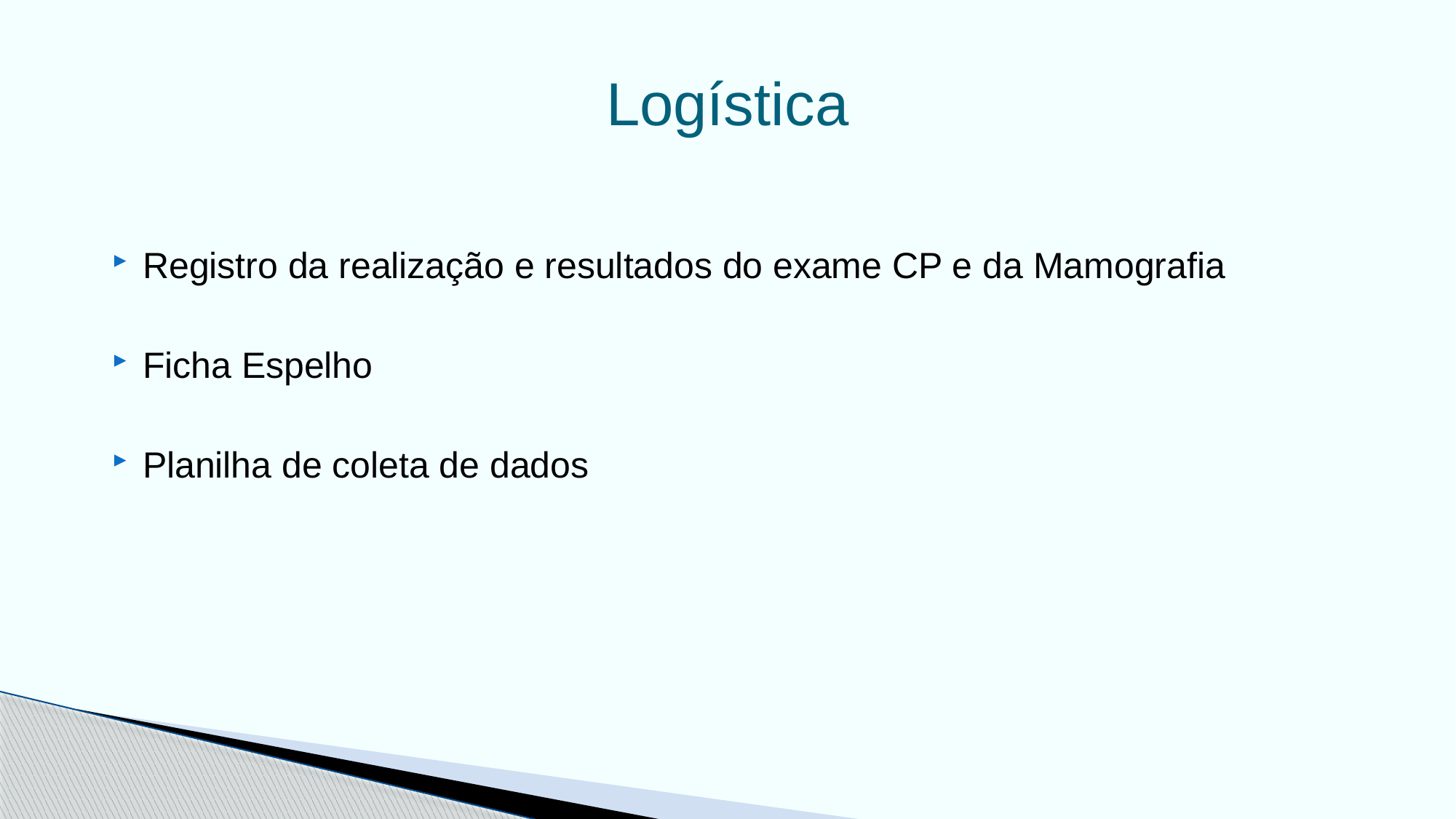

# Logística
Registro da realização e resultados do exame CP e da Mamografia

Ficha Espelho

Planilha de coleta de dados